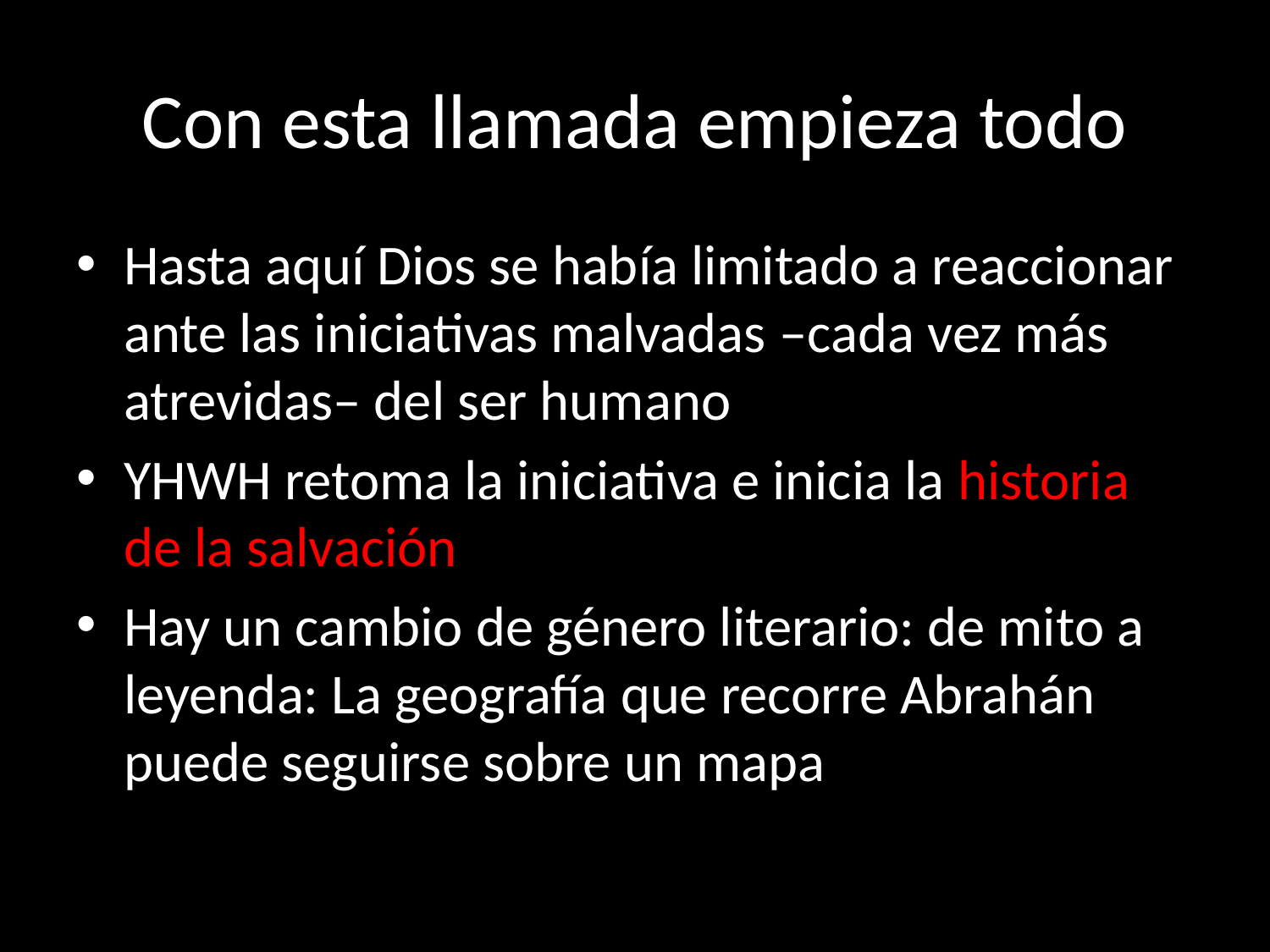

# Con esta llamada empieza todo
Hasta aquí Dios se había limitado a reaccionar ante las iniciativas malvadas –cada vez más atrevidas– del ser humano
YHWH retoma la iniciativa e inicia la historia de la salvación
Hay un cambio de género literario: de mito a leyenda: La geografía que recorre Abrahán puede seguirse sobre un mapa